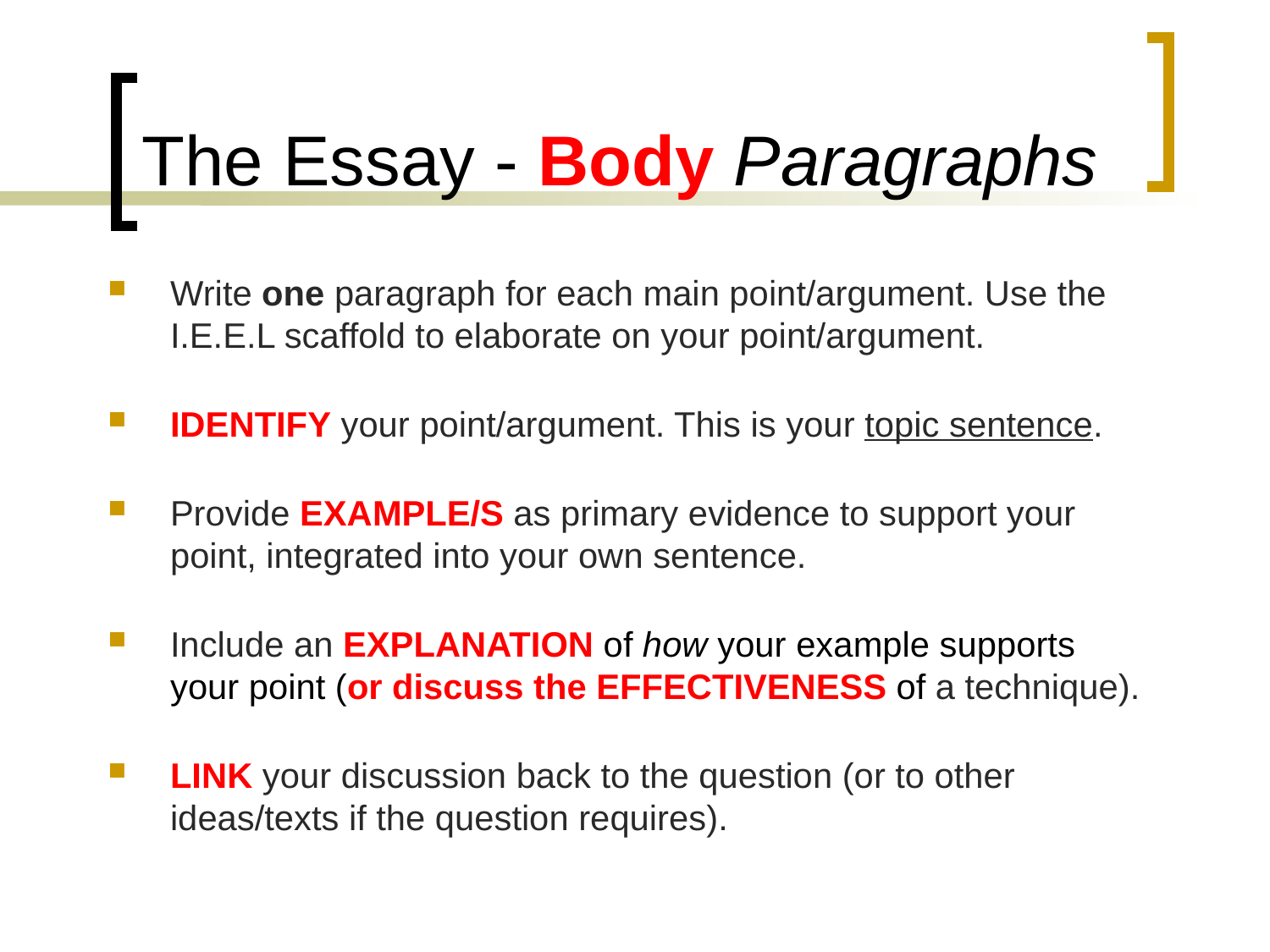

# The Essay - Body Paragraphs
Write one paragraph for each main point/argument. Use the I.E.E.L scaffold to elaborate on your point/argument.

IDENTIFY your point/argument. This is your topic sentence.

Provide EXAMPLE/S as primary evidence to support your point, integrated into your own sentence.

Include an EXPLANATION of how your example supports your point (or discuss the EFFECTIVENESS of a technique).

LINK your discussion back to the question (or to other ideas/texts if the question requires).